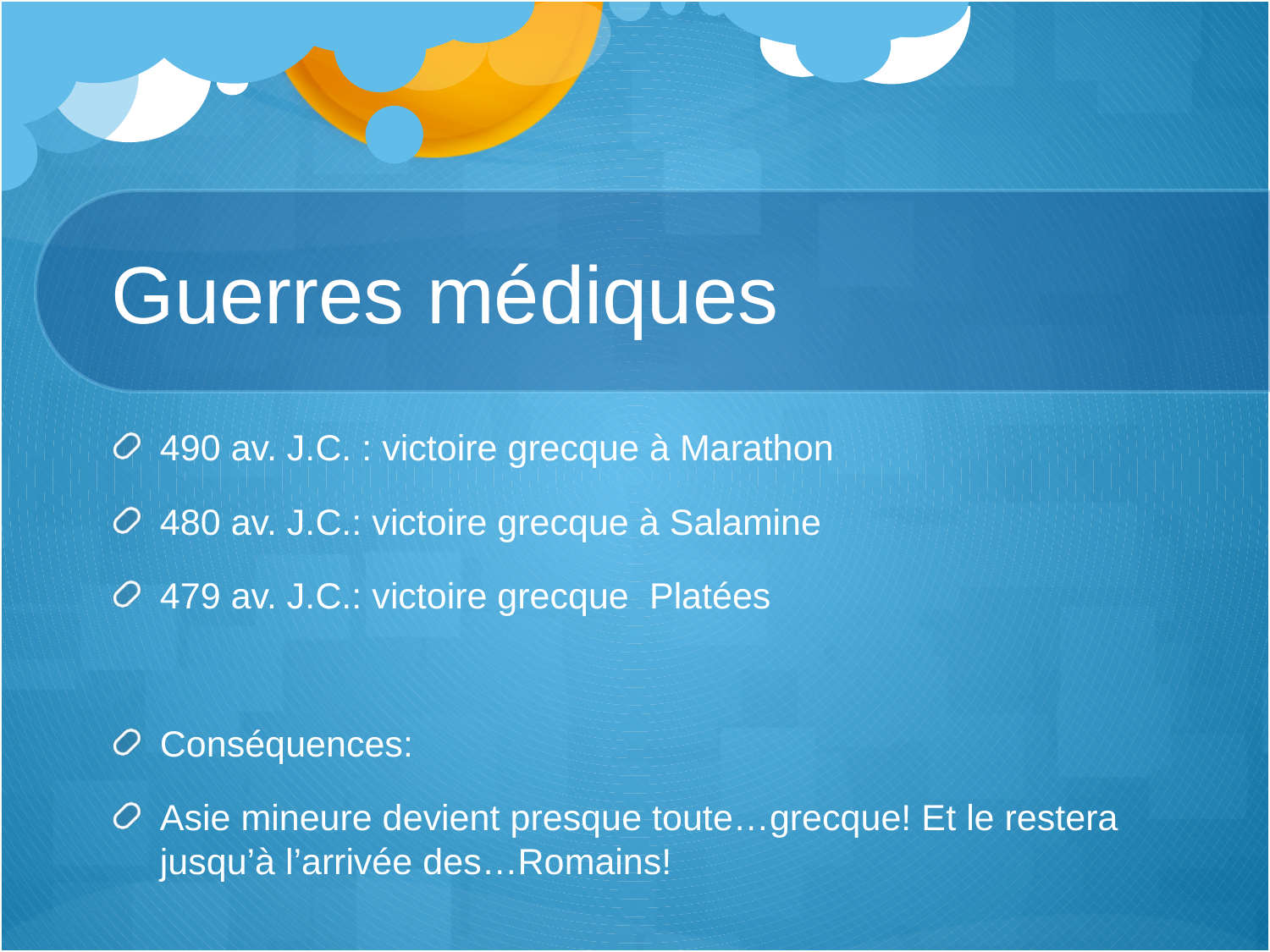

# Guerres médiques
490 av. J.C. : victoire grecque à Marathon
480 av. J.C.: victoire grecque à Salamine
479 av. J.C.: victoire grecque  Platées

Conséquences:
Asie mineure devient presque toute…grecque! Et le restera jusqu’à l’arrivée des…Romains!